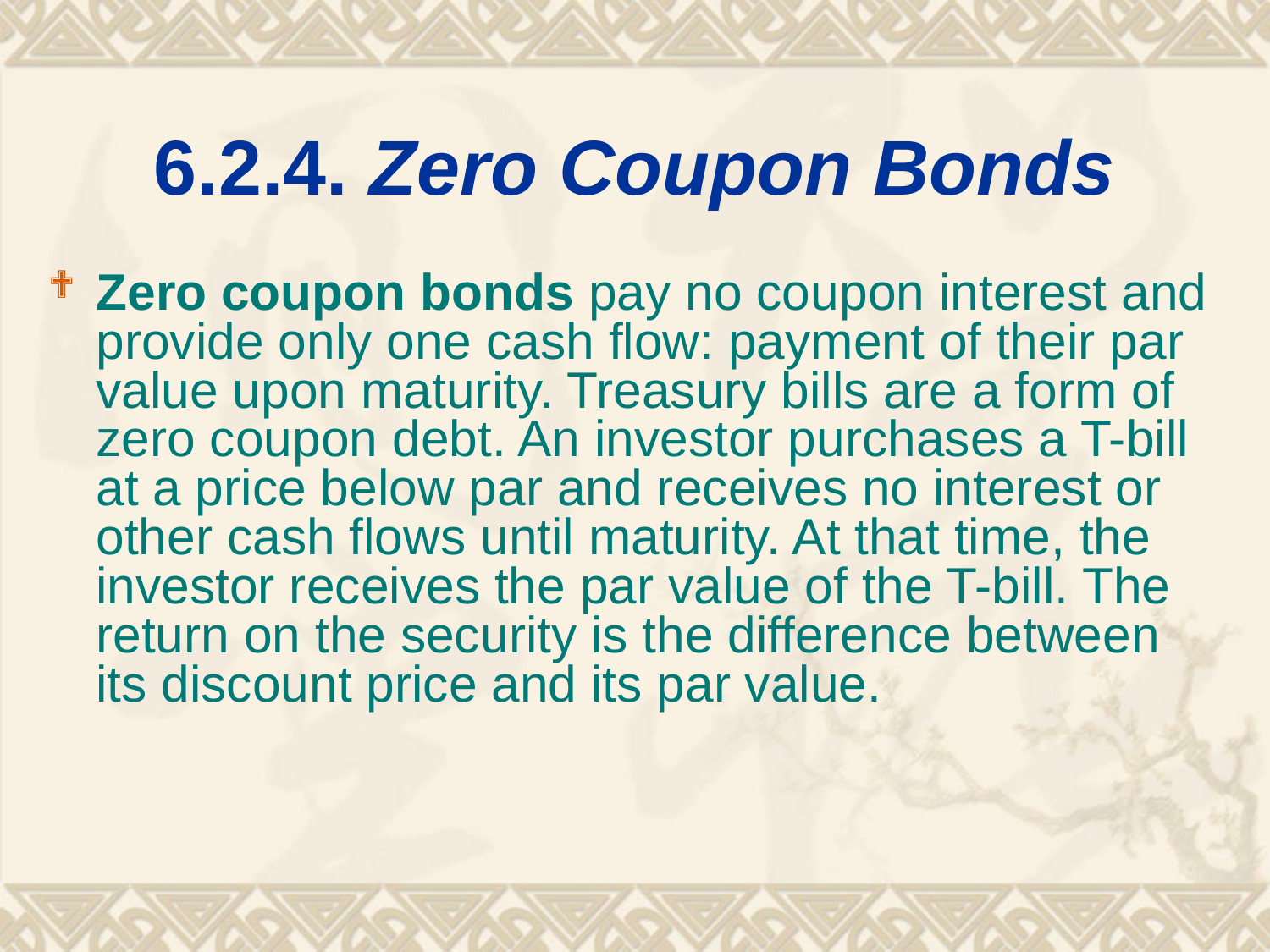

# 6.2.4. Zero Coupon Bonds
Zero coupon bonds pay no coupon interest and provide only one cash flow: payment of their par value upon maturity. Treasury bills are a form of zero coupon debt. An investor purchases a T-bill at a price below par and receives no interest or other cash flows until maturity. At that time, the investor receives the par value of the T-bill. The return on the security is the difference between its discount price and its par value.
39